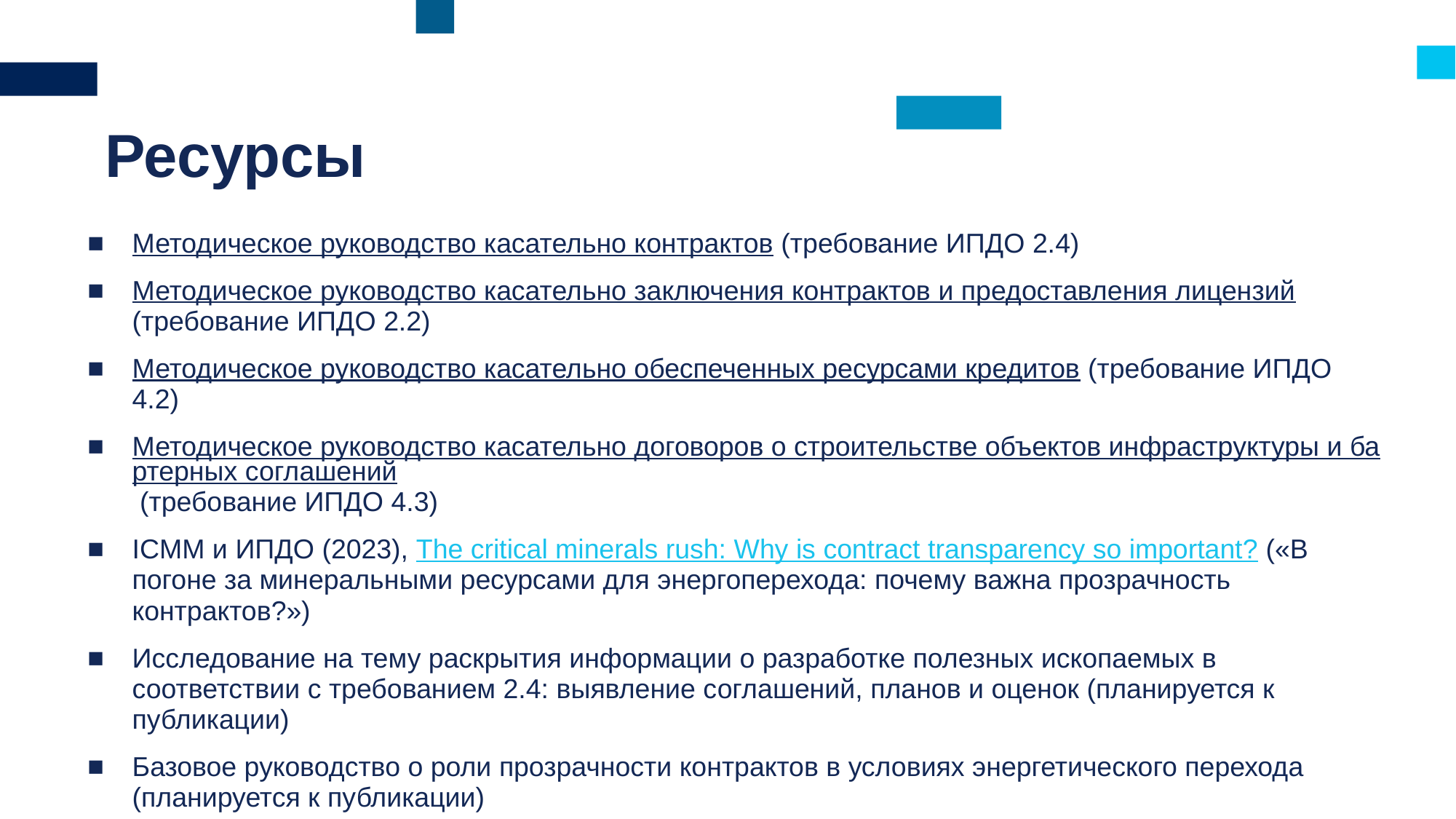

# Ресурсы
Методическое руководство касательно контрактов (требование ИПДО 2.4)
Методическое руководство касательно заключения контрактов и предоставления лицензий (требование ИПДО 2.2)
Методическое руководство касательно обеспеченных ресурсами кредитов (требование ИПДО 4.2)
Методическое руководство касательно договоров о строительстве объектов инфраструктуры и бартерных соглашений (требование ИПДО 4.3)
ICMM и ИПДО (2023), The critical minerals rush: Why is contract transparency so important? («В погоне за минеральными ресурсами для энергоперехода: почему важна прозрачность контрактов?»)
Исследование на тему раскрытия информации о разработке полезных ископаемых в соответствии с требованием 2.4: выявление соглашений, планов и оценок (планируется к публикации)
Базовое руководство о роли прозрачности контрактов в условиях энергетического перехода (планируется к публикации)